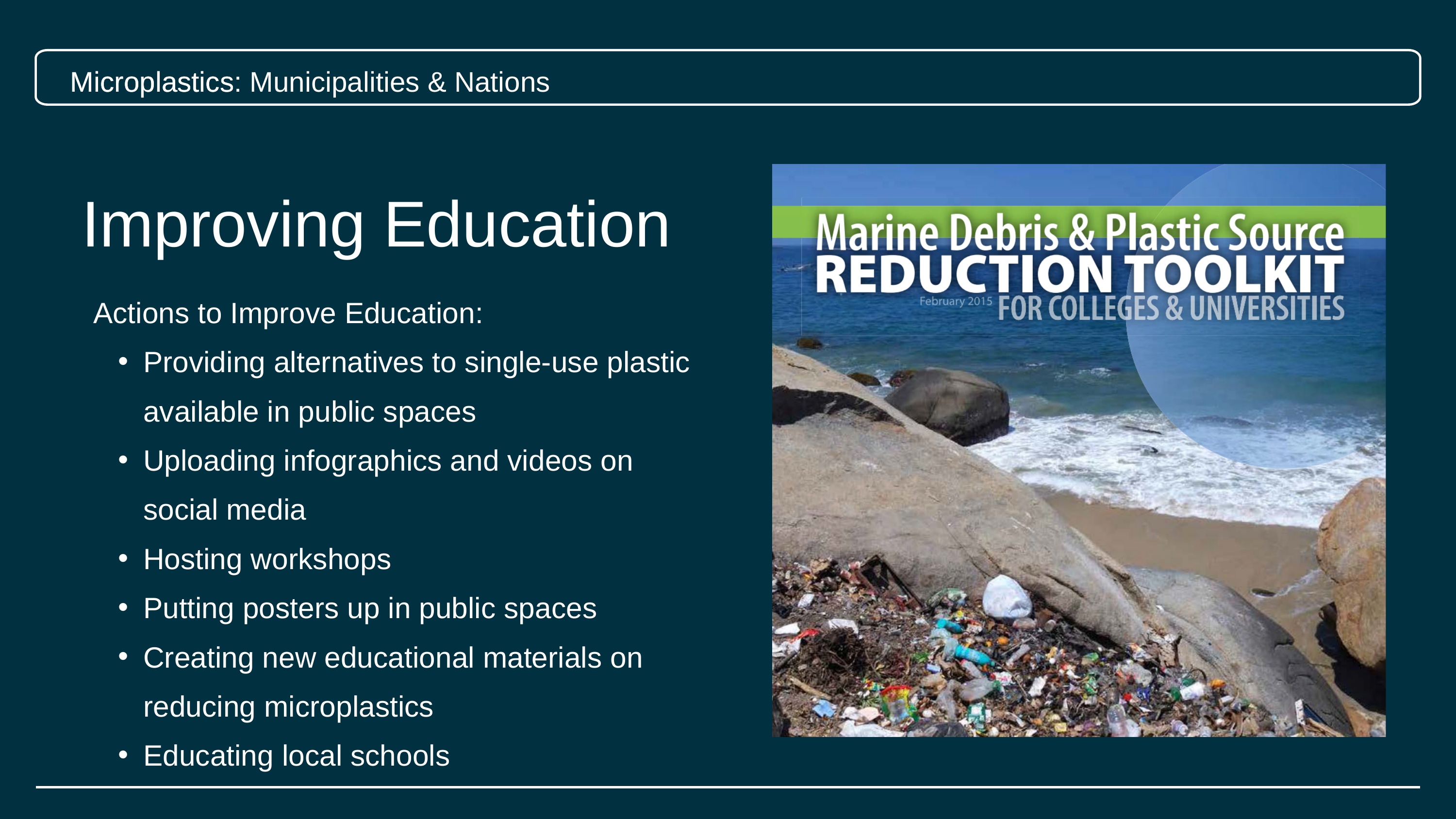

Microplastics: Municipalities & Nations
Microplastics
Improving Education

Actions to Improve Education:
Providing alternatives to single-use plastic available in public spaces
Uploading infographics and videos on social media
Hosting workshops
Putting posters up in public spaces
Creating new educational materials on reducing microplastics
Educating local schools